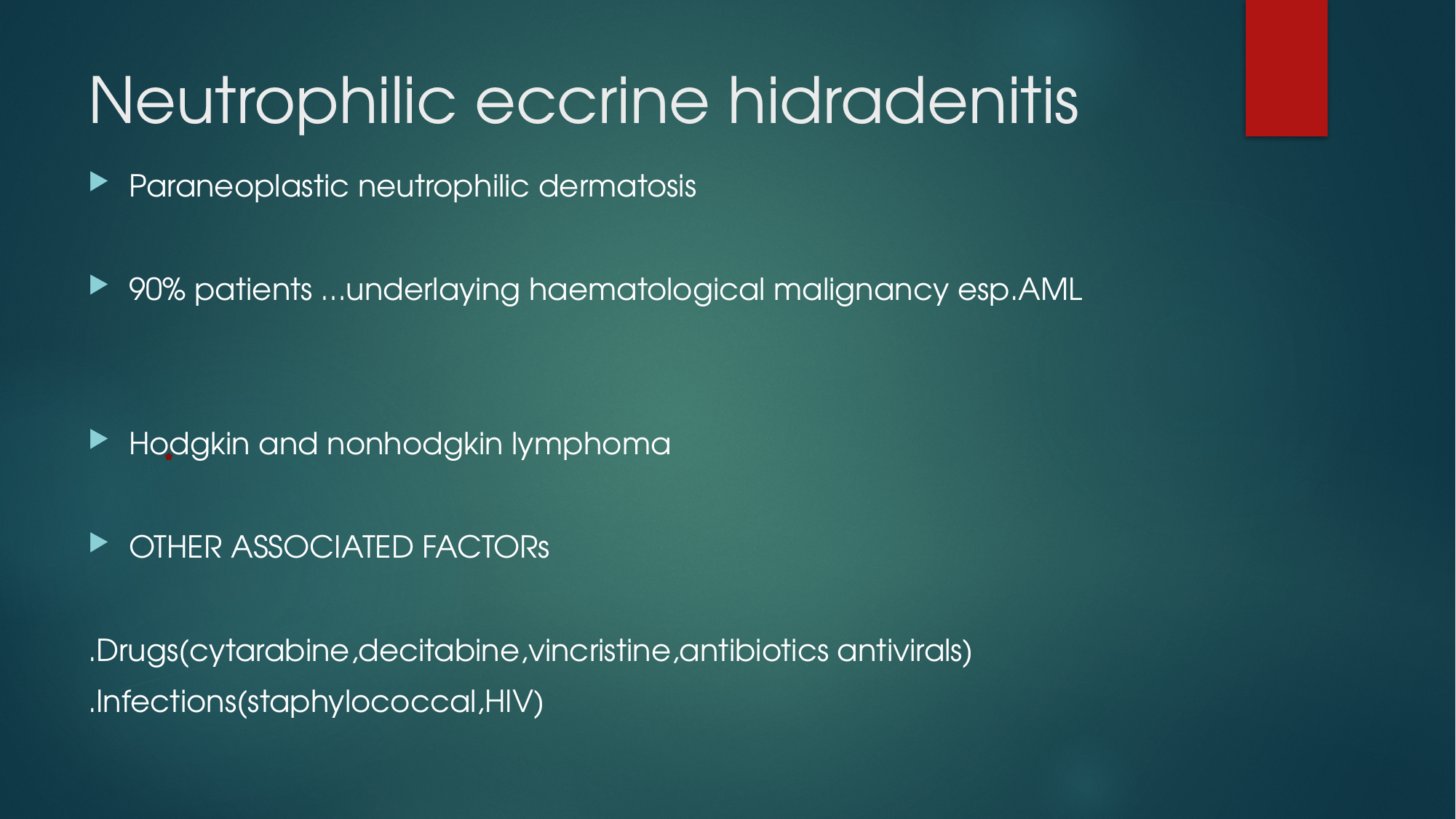

# Neutrophilic eccrine hidradenitis
Paraneoplastic neutrophilic dermatosis

90% patients …underlaying haematological malignancy esp.AML

Hodgkin and nonhodgkin lymphoma

OTHER ASSOCIATED FACTORs

.Drugs(cytarabine,decitabine,vincristine,antibiotics antivirals)
.Infections(staphylococcal,HIV)